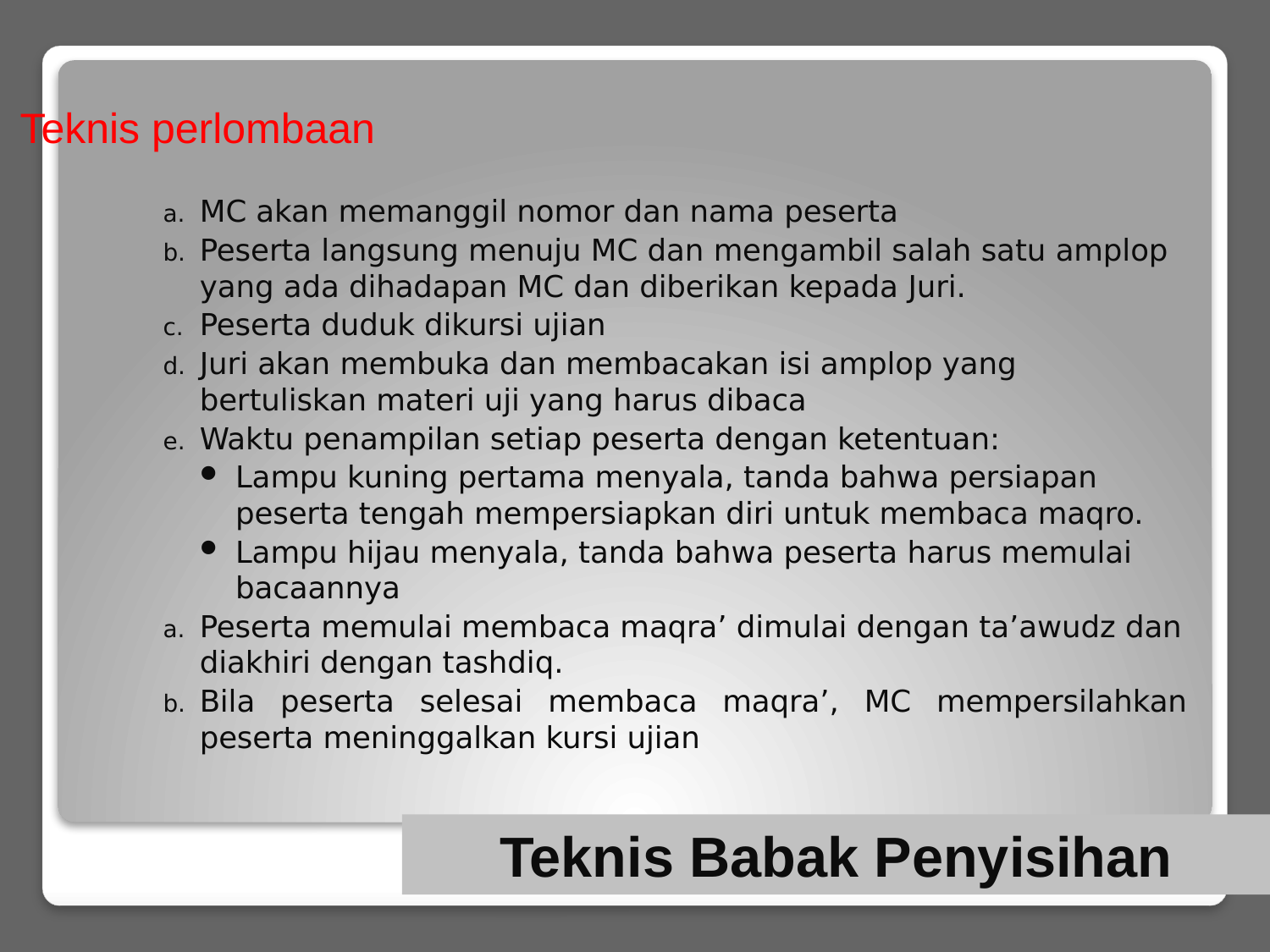

Teknis perlombaan

MC akan memanggil nomor dan nama peserta
Peserta langsung menuju MC dan mengambil salah satu amplop yang ada dihadapan MC dan diberikan kepada Juri.
Peserta duduk dikursi ujian
Juri akan membuka dan membacakan isi amplop yang   bertuliskan materi uji yang harus dibaca
Waktu penampilan setiap peserta dengan ketentuan:
Lampu kuning pertama menyala, tanda bahwa persiapan peserta tengah mempersiapkan diri untuk membaca maqro.
Lampu hijau menyala, tanda bahwa peserta harus memulai bacaannya
Peserta memulai membaca maqra’ dimulai dengan ta’awudz dan diakhiri dengan tashdiq.
Bila peserta selesai membaca maqra’, MC mempersilahkan peserta meninggalkan kursi ujian

Teknis Babak Penyisihan